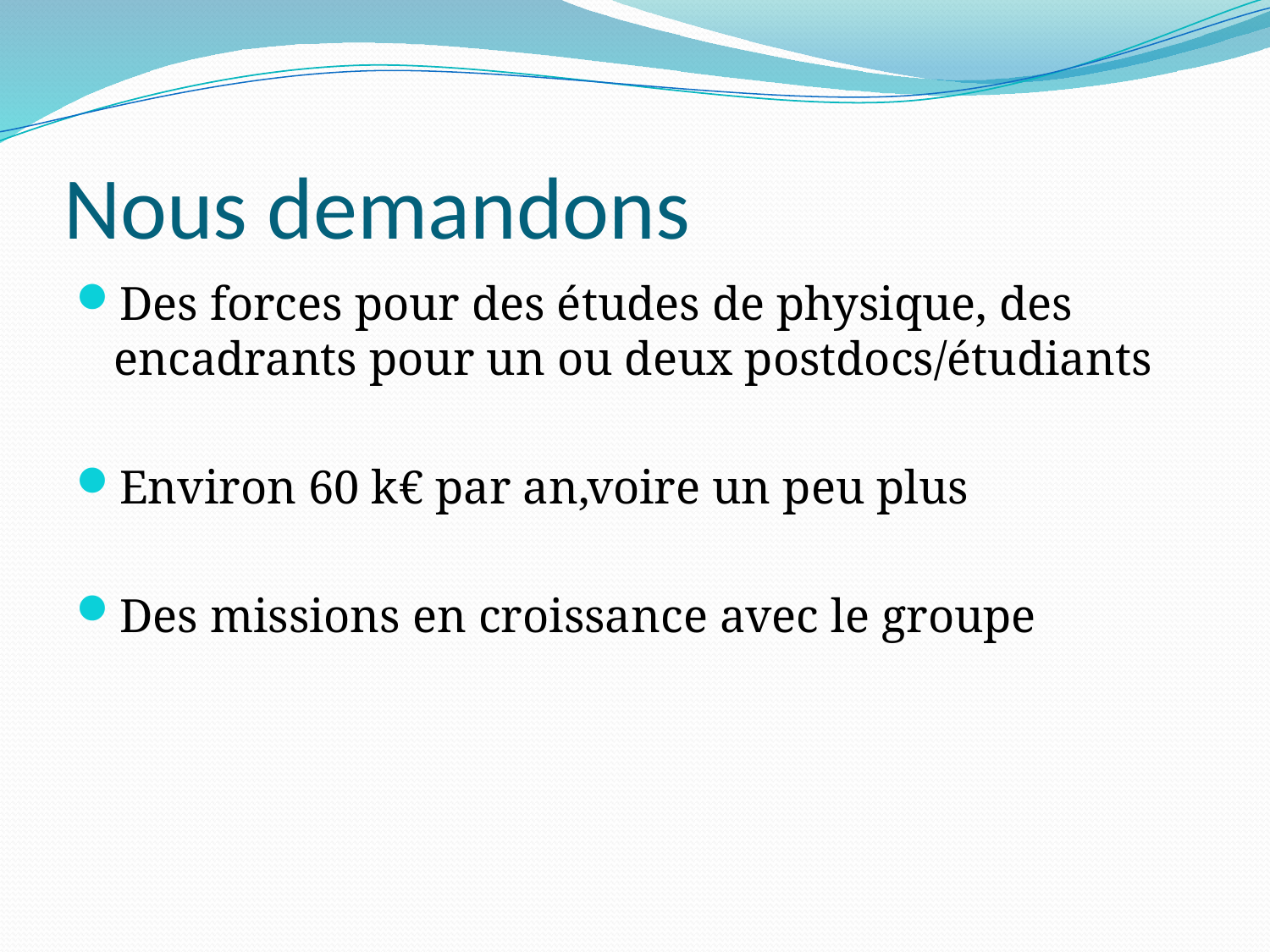

# Nous demandons
Des forces pour des études de physique, des encadrants pour un ou deux postdocs/étudiants

Environ 60 k€ par an,voire un peu plus

Des missions en croissance avec le groupe